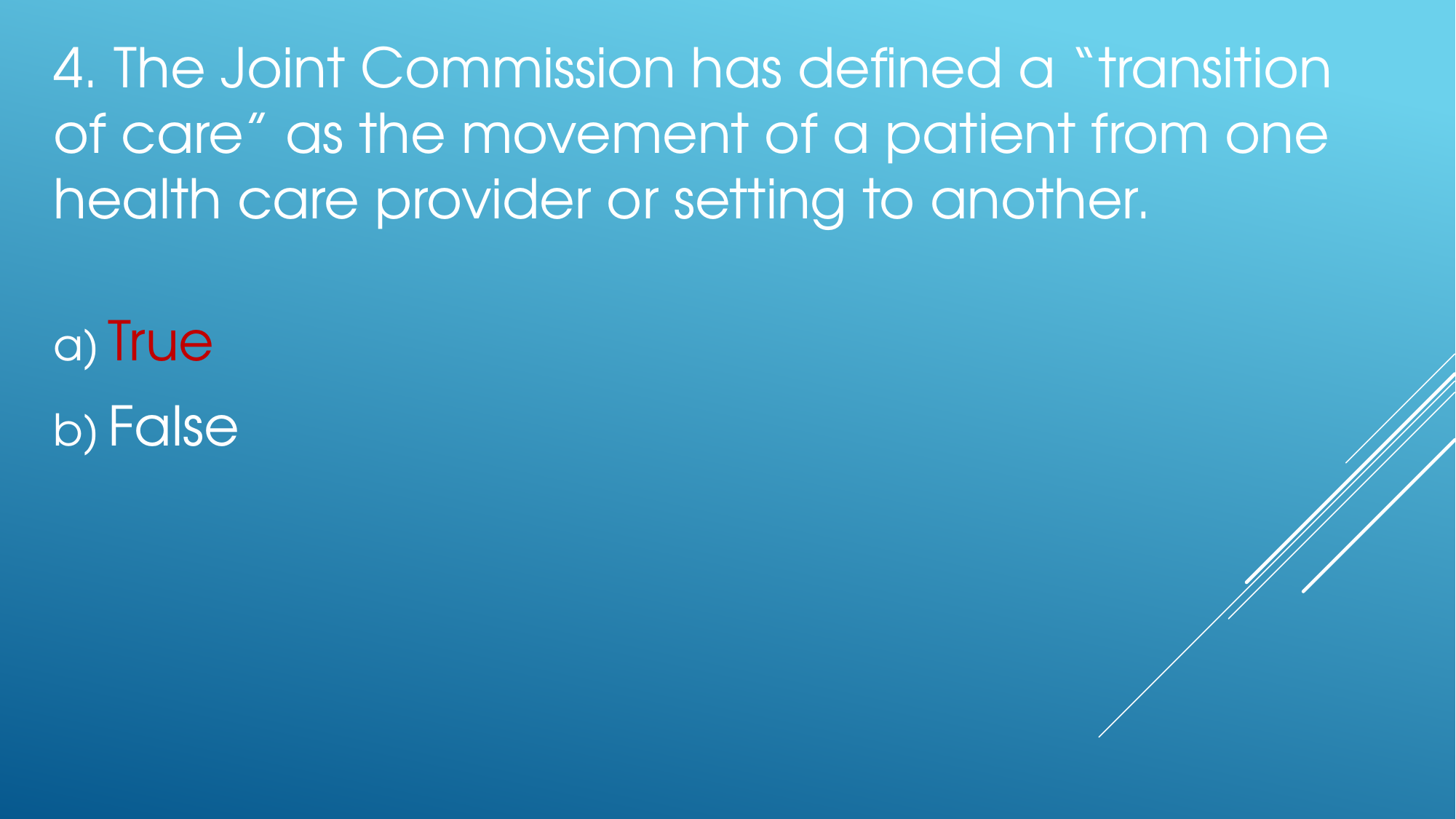

4. The Joint Commission has defined a “transition of care” as the movement of a patient from one health care provider or setting to another.

True
False